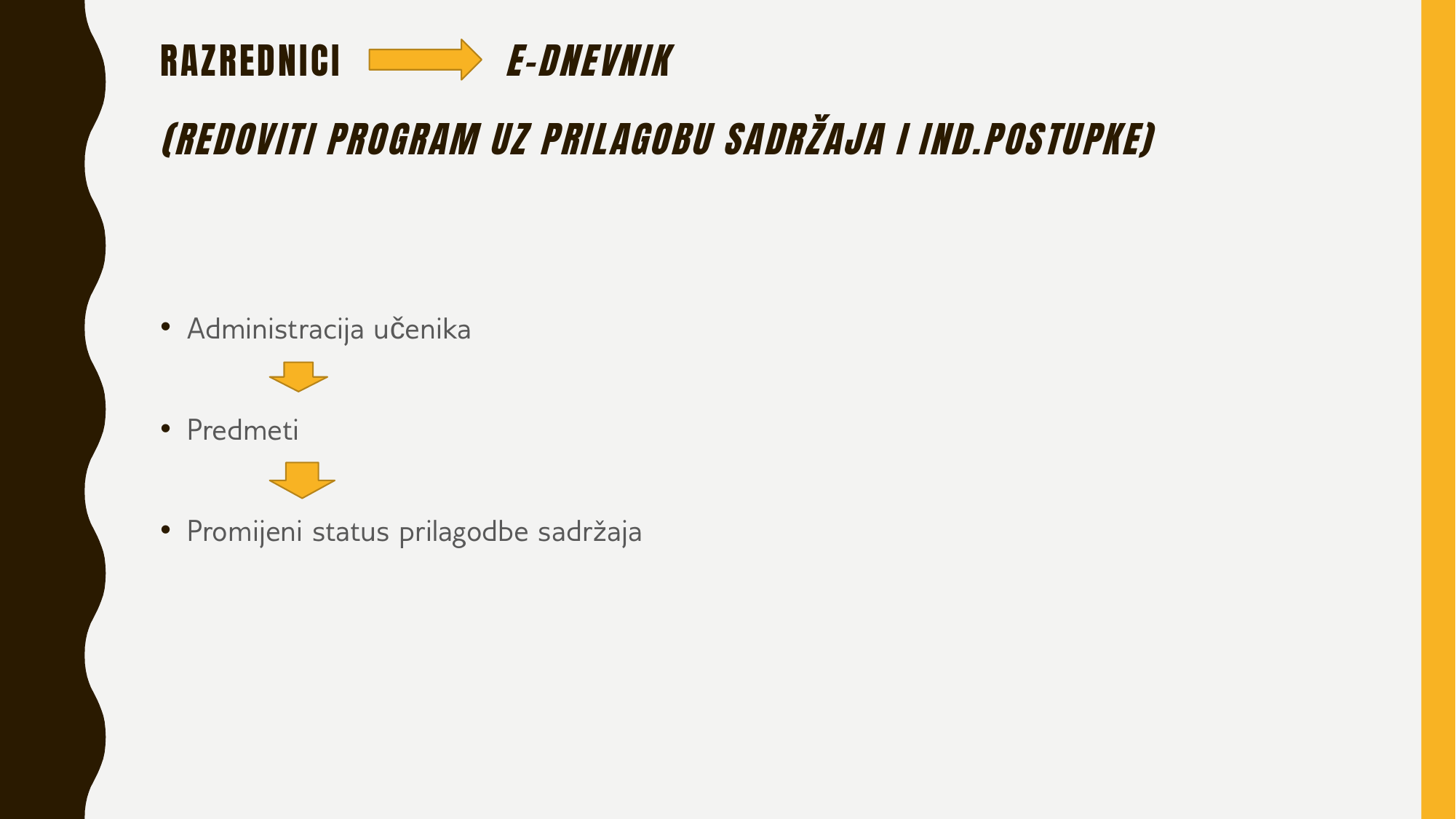

# Razrednici              e-DnevNik (redoviti program uz prilagobu sadržaja i ind.postupke)

Administracija učenika

Predmeti

Promijeni status prilagodbe sadržaja